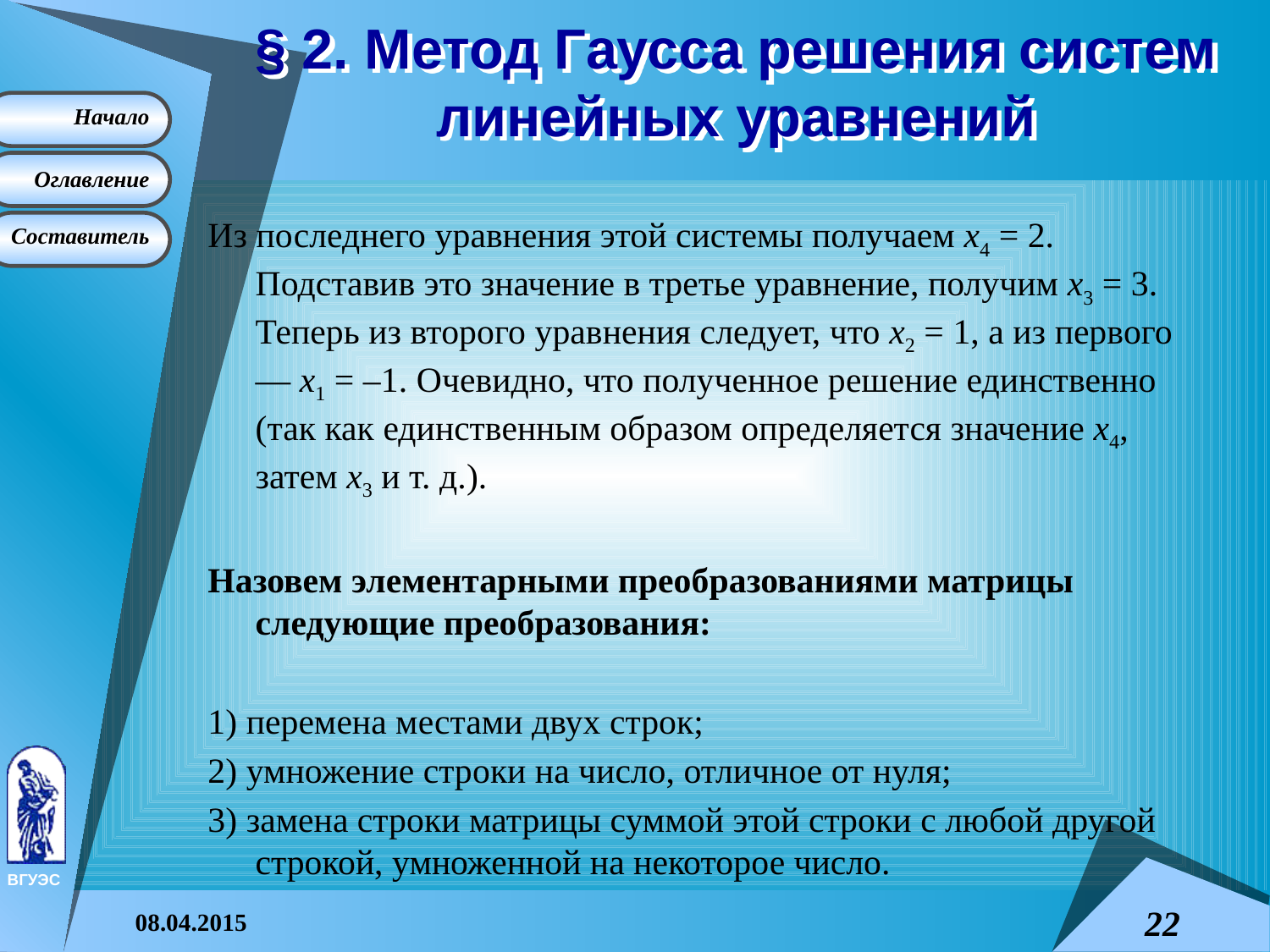

# § 2. Метод Гаусса решения систем линейных уравнений
Из последнего уравнения этой системы получаем x4 = 2. Подставив это значение в третье уравнение, получим x3 = 3. Теперь из второго уравнения следует, что x2 = 1, а из первого — x1 = –1. Очевидно, что полученное решение единственно (так как единственным образом определяется значение x4, затем x3 и т. д.).

Назовем элементарными преобразованиями матрицы следующие преобразования:

1) перемена местами двух строк;
2) умножение строки на число, отличное от нуля;
3) замена строки матрицы суммой этой строки с любой другой строкой, умноженной на некоторое число.
08.04.2015
22